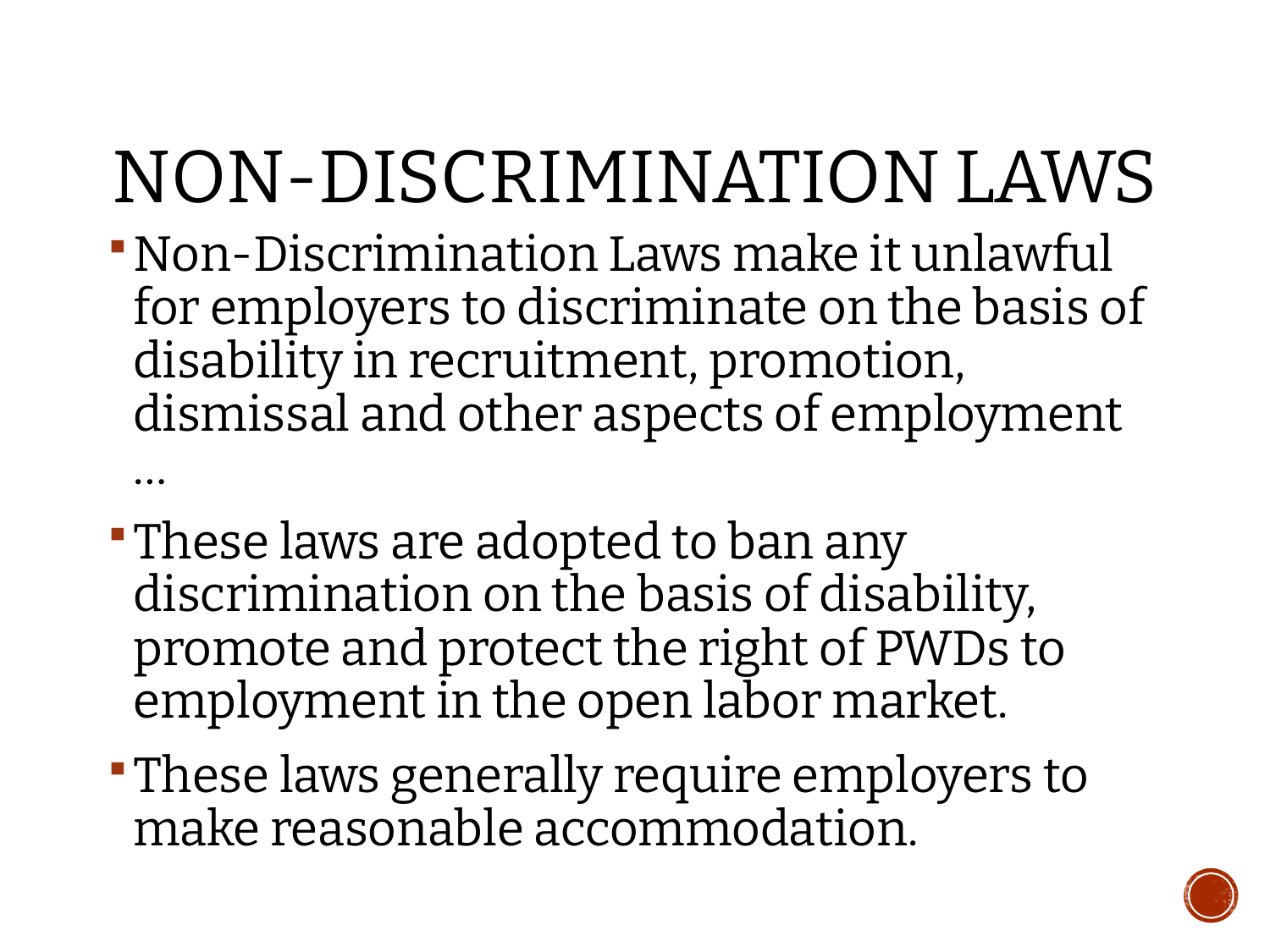

# Non-Discrimination Laws
Non-Discrimination Laws make it unlawful for employers to discriminate on the basis of disability in recruitment, promotion, dismissal and other aspects of employment …
These laws are adopted to ban any discrimination on the basis of disability, promote and protect the right of PWDs to employment in the open labor market.
These laws generally require employers to make reasonable accommodation.